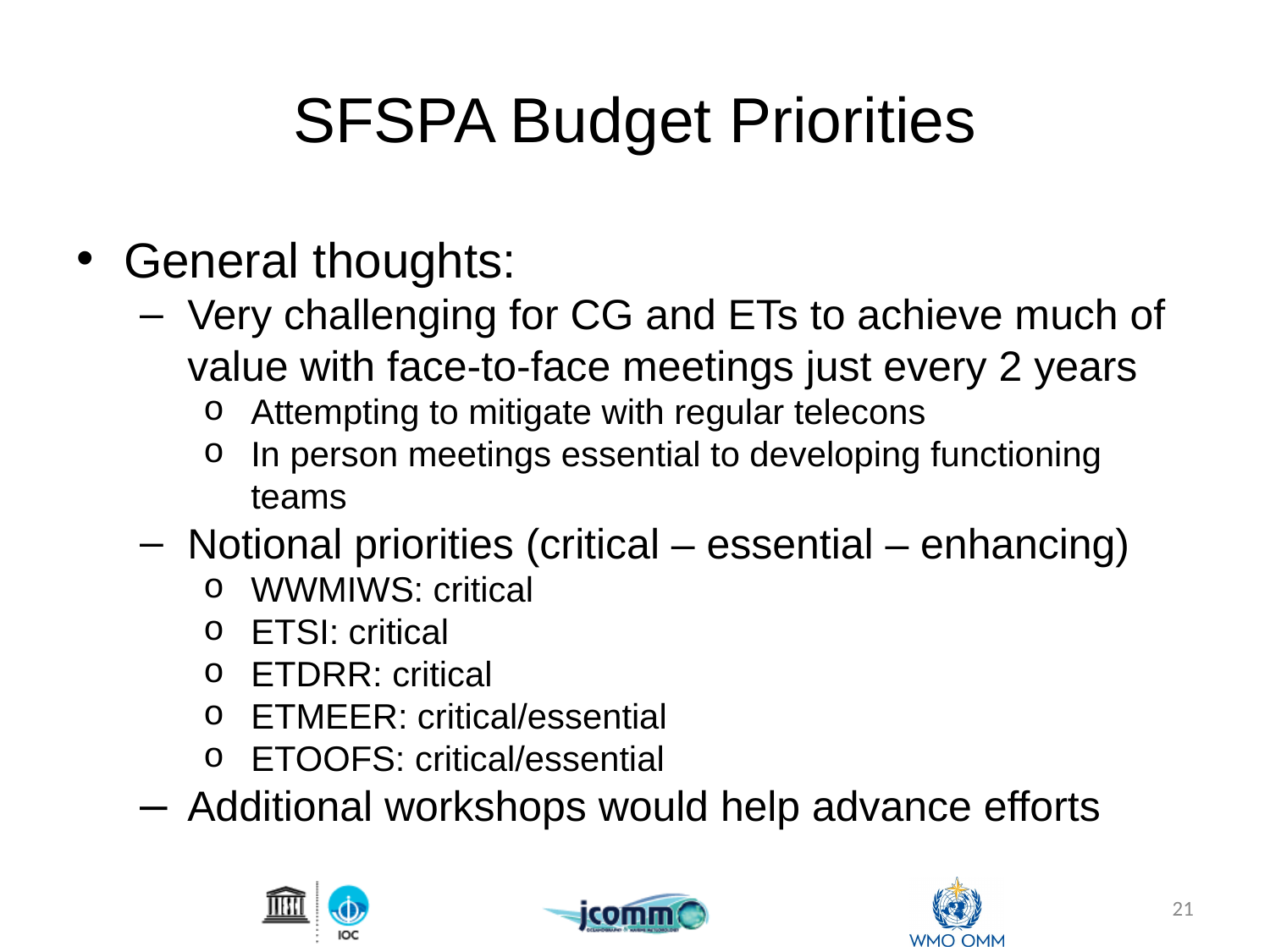

# SFSPA Budget Priorities
General thoughts:
Very challenging for CG and ETs to achieve much of value with face-to-face meetings just every 2 years
Attempting to mitigate with regular telecons
In person meetings essential to developing functioning teams
Notional priorities (critical – essential – enhancing)
WWMIWS: critical
ETSI: critical
ETDRR: critical
ETMEER: critical/essential
ETOOFS: critical/essential
Additional workshops would help advance efforts

21